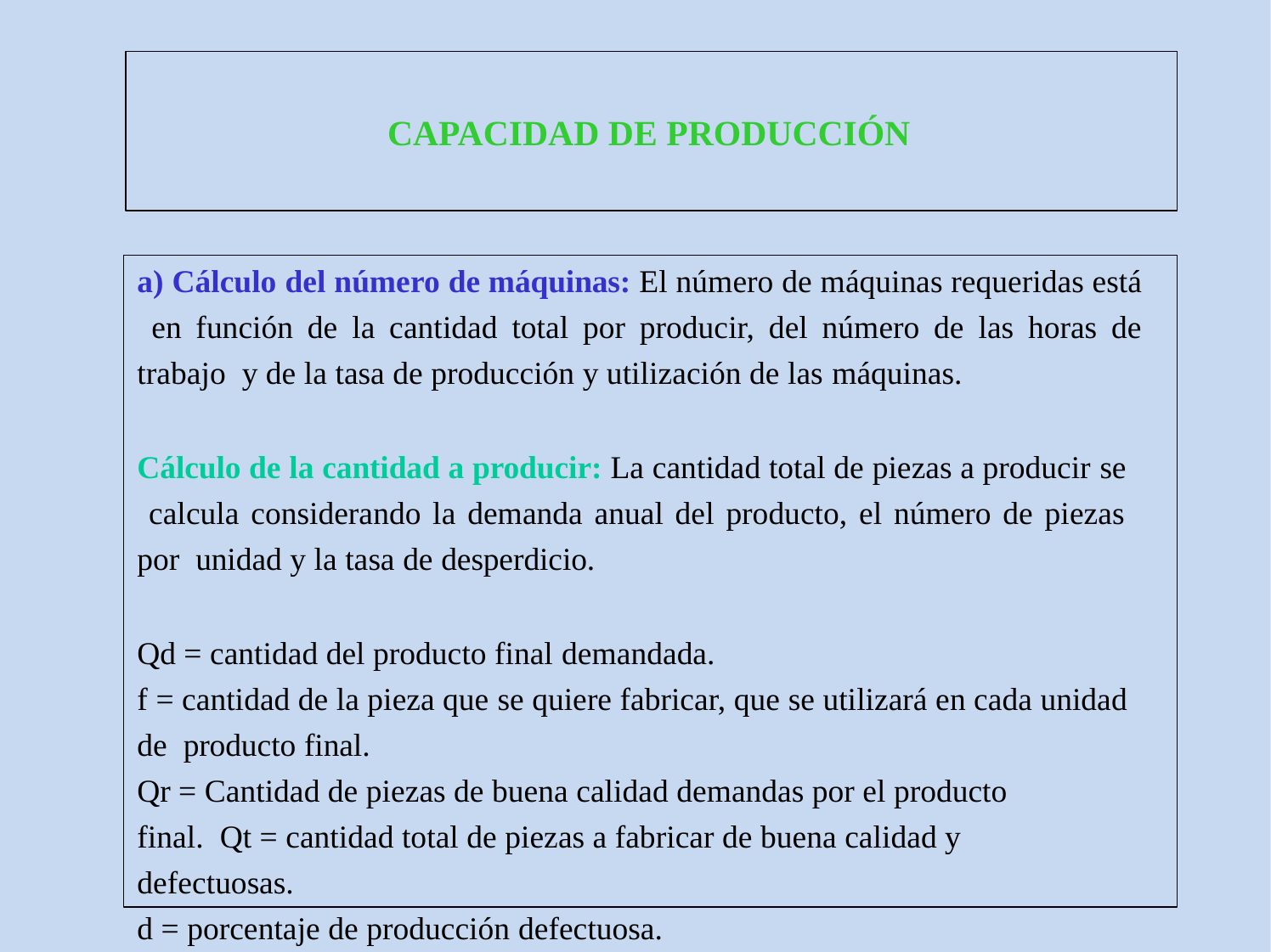

# CAPACIDAD DE PRODUCCIÓN
a) Cálculo del número de máquinas: El número de máquinas requeridas está  en función de la cantidad total por producir, del número de las horas de trabajo  y de la tasa de producción y utilización de las máquinas.

Cálculo de la cantidad a producir: La cantidad total de piezas a producir se  calcula considerando la demanda anual del producto, el número de piezas por  unidad y la tasa de desperdicio.

Qd = cantidad del producto final demandada.
f = cantidad de la pieza que se quiere fabricar, que se utilizará en cada unidad de  producto final.
Qr = Cantidad de piezas de buena calidad demandas por el producto final.  Qt = cantidad total de piezas a fabricar de buena calidad y defectuosas.
d = porcentaje de producción defectuosa.